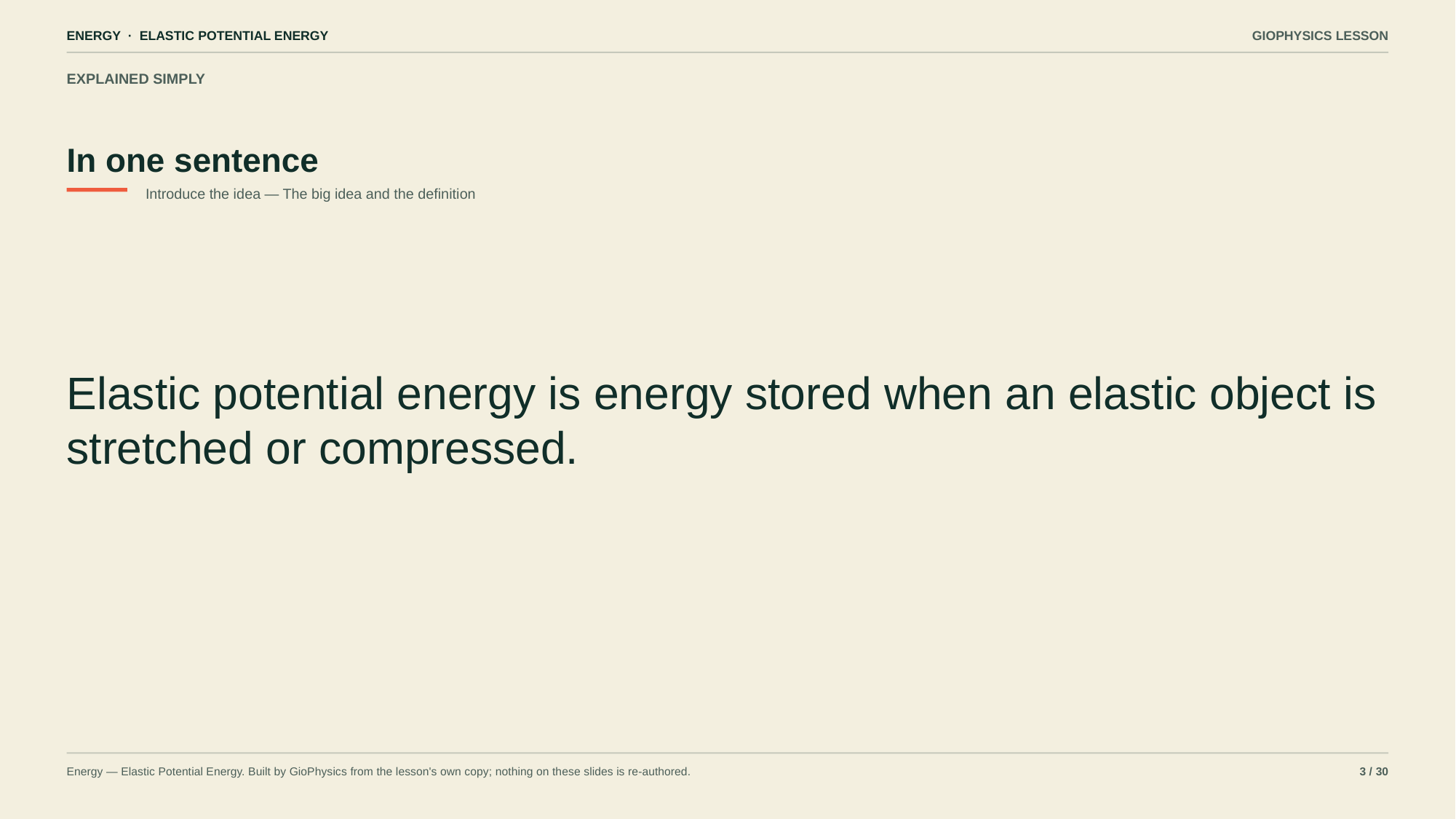

ENERGY  ·  ELASTIC POTENTIAL ENERGY
GIOPHYSICS LESSON

EXPLAINED SIMPLY
In one sentence
Introduce the idea — The big idea and the definition

Elastic potential energy is energy stored when an elastic object is stretched or compressed.

Energy — Elastic Potential Energy. Built by GioPhysics from the lesson's own copy; nothing on these slides is re-authored.
3 / 30